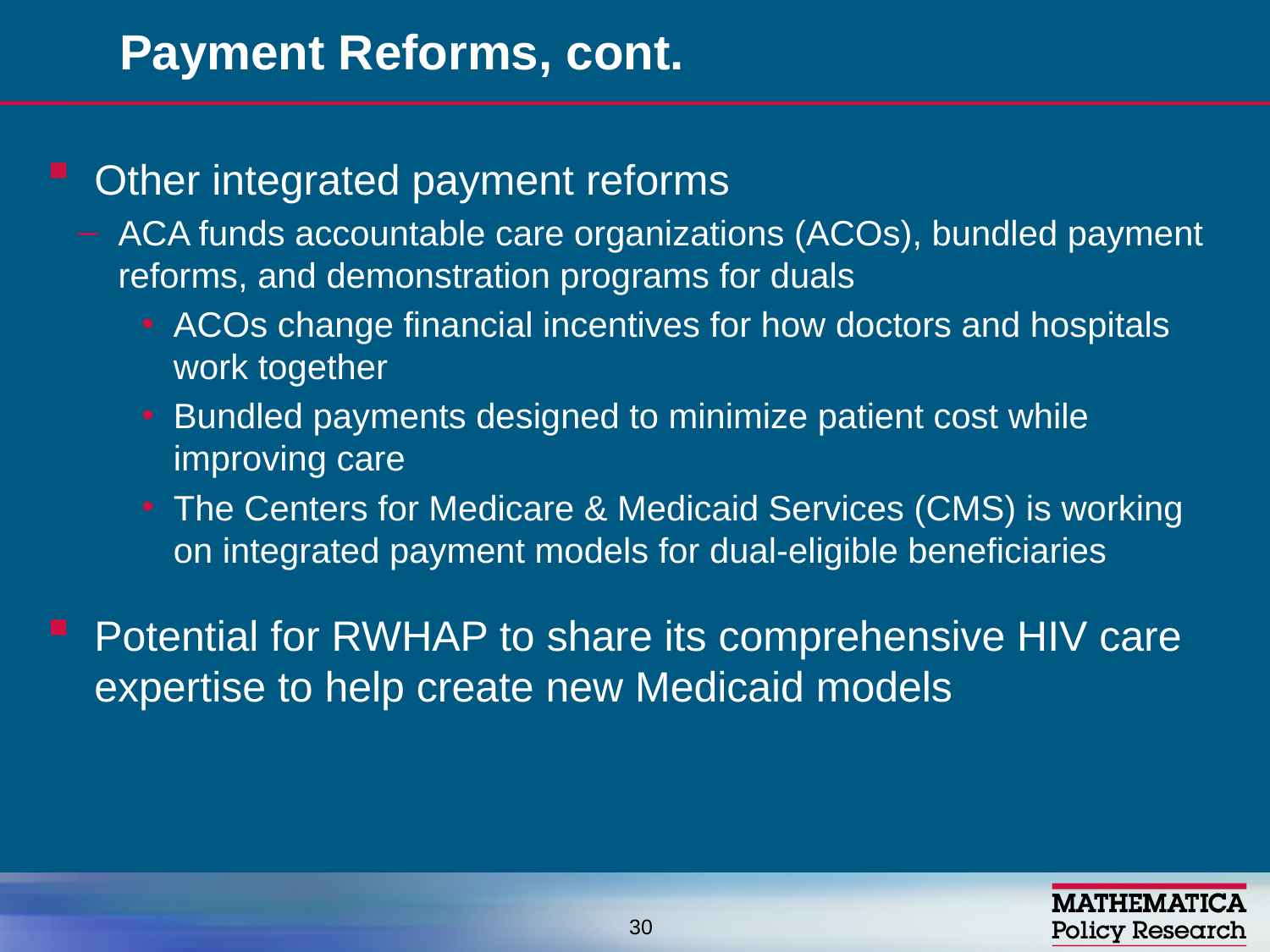

# Payment Reforms, cont.
Other integrated payment reforms
ACA funds accountable care organizations (ACOs), bundled payment reforms, and demonstration programs for duals
ACOs change financial incentives for how doctors and hospitals work together
Bundled payments designed to minimize patient cost while improving care
The Centers for Medicare & Medicaid Services (CMS) is working on integrated payment models for dual-eligible beneficiaries
Potential for RWHAP to share its comprehensive HIV care expertise to help create new Medicaid models

30